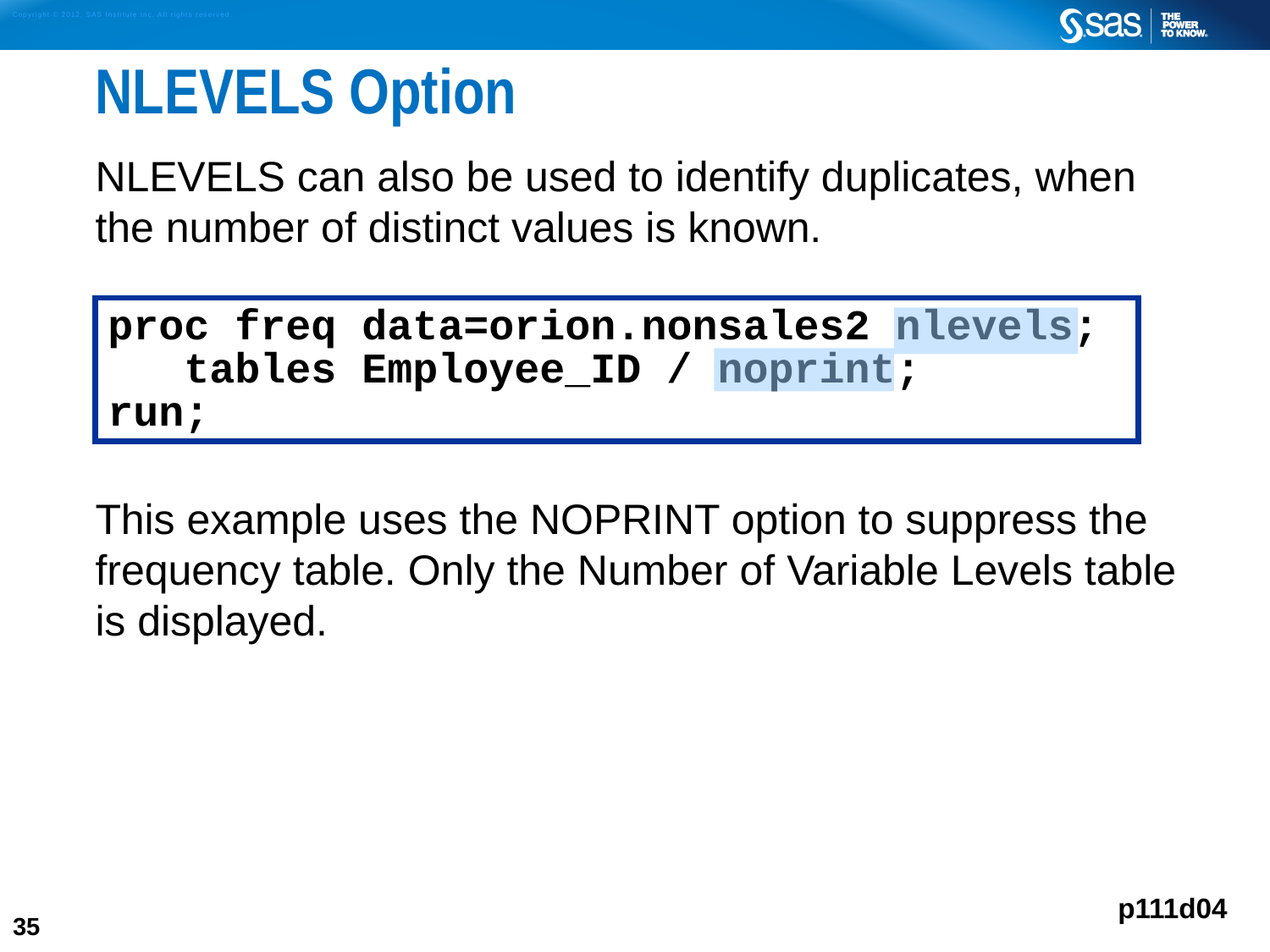

# NLEVELS Option
NLEVELS can also be used to identify duplicates, when the number of distinct values is known.

This example uses the NOPRINT option to suppress the frequency table. Only the Number of Variable Levels table is displayed.

proc freq data=orion.nonsales2 nlevels;
   tables Employee_ID / noprint;
run;

p111d04